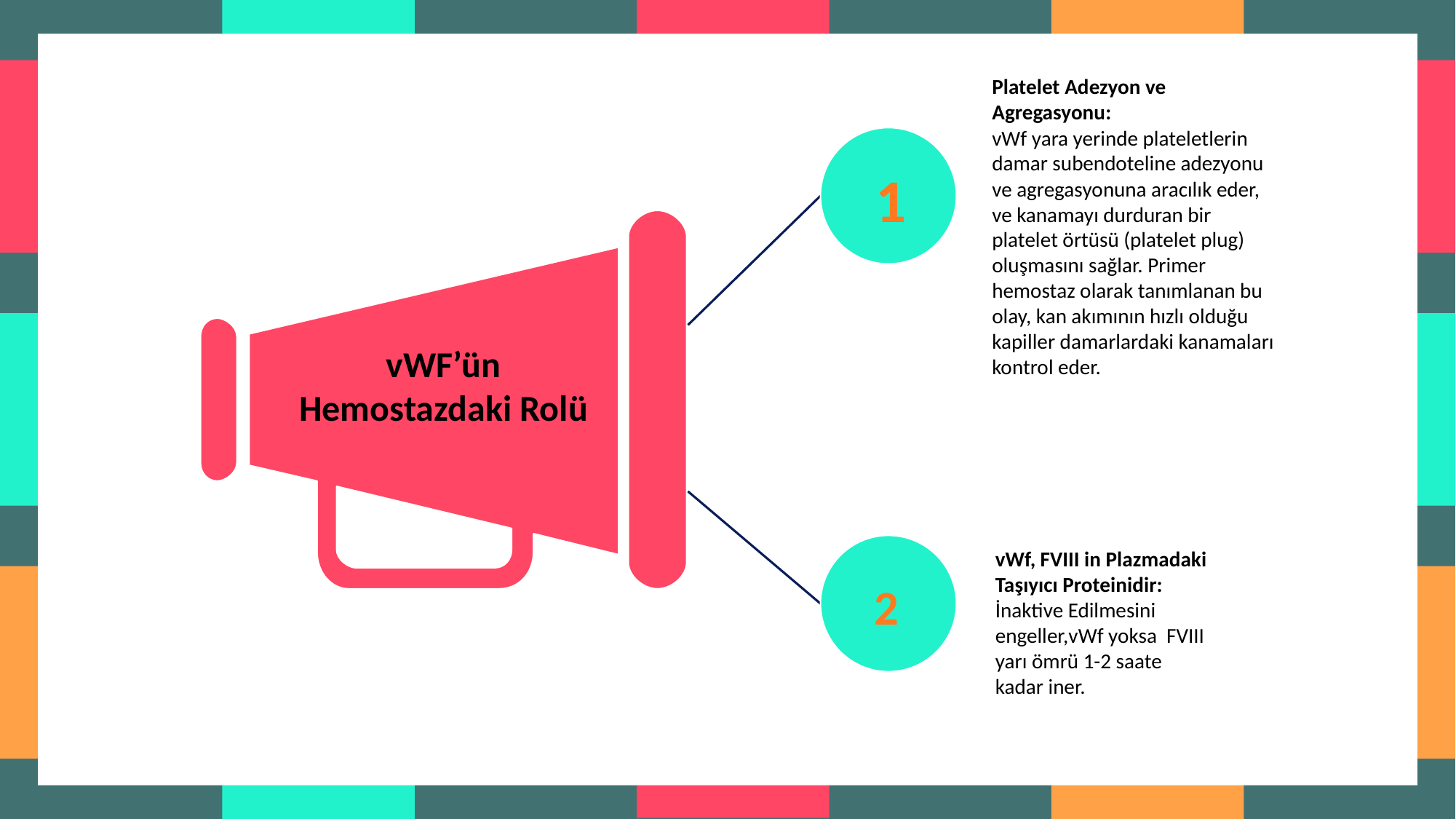

Platelet Adezyon ve Agregasyonu:
vWf yara yerinde plateletlerin damar subendoteline adezyonu ve agregasyonuna aracılık eder, ve kanamayı durduran bir platelet örtüsü (platelet plug) oluşmasını sağlar. Primer hemostaz olarak tanımlanan bu olay, kan akımının hızlı olduğu kapiller damarlardaki kanamaları kontrol eder.

1

vWF’ün
Hemostazdaki Rolü

vWf, FVIII in Plazmadaki Taşıyıcı Proteinidir: İnaktive Edilmesini engeller,vWf yoksa  FVIII yarı ömrü 1-2 saate kadar iner.

2